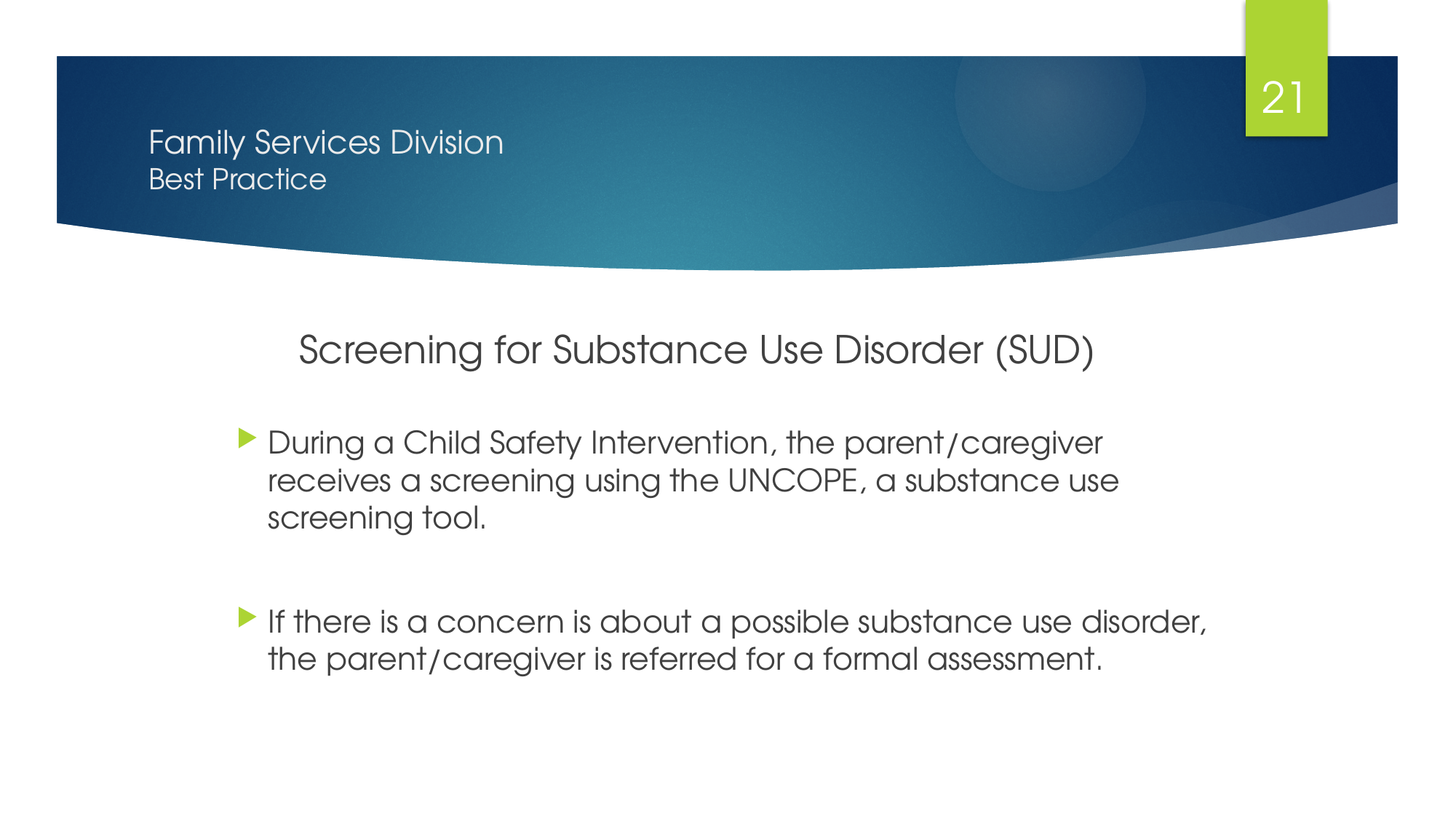

21
# Family Services Division Best Practice

Screening for Substance Use Disorder (SUD)

During a Child Safety Intervention, the parent/caregiver receives a screening using the UNCOPE, a substance use screening tool.

If there is a concern is about a possible substance use disorder, the parent/caregiver is referred for a formal assessment.